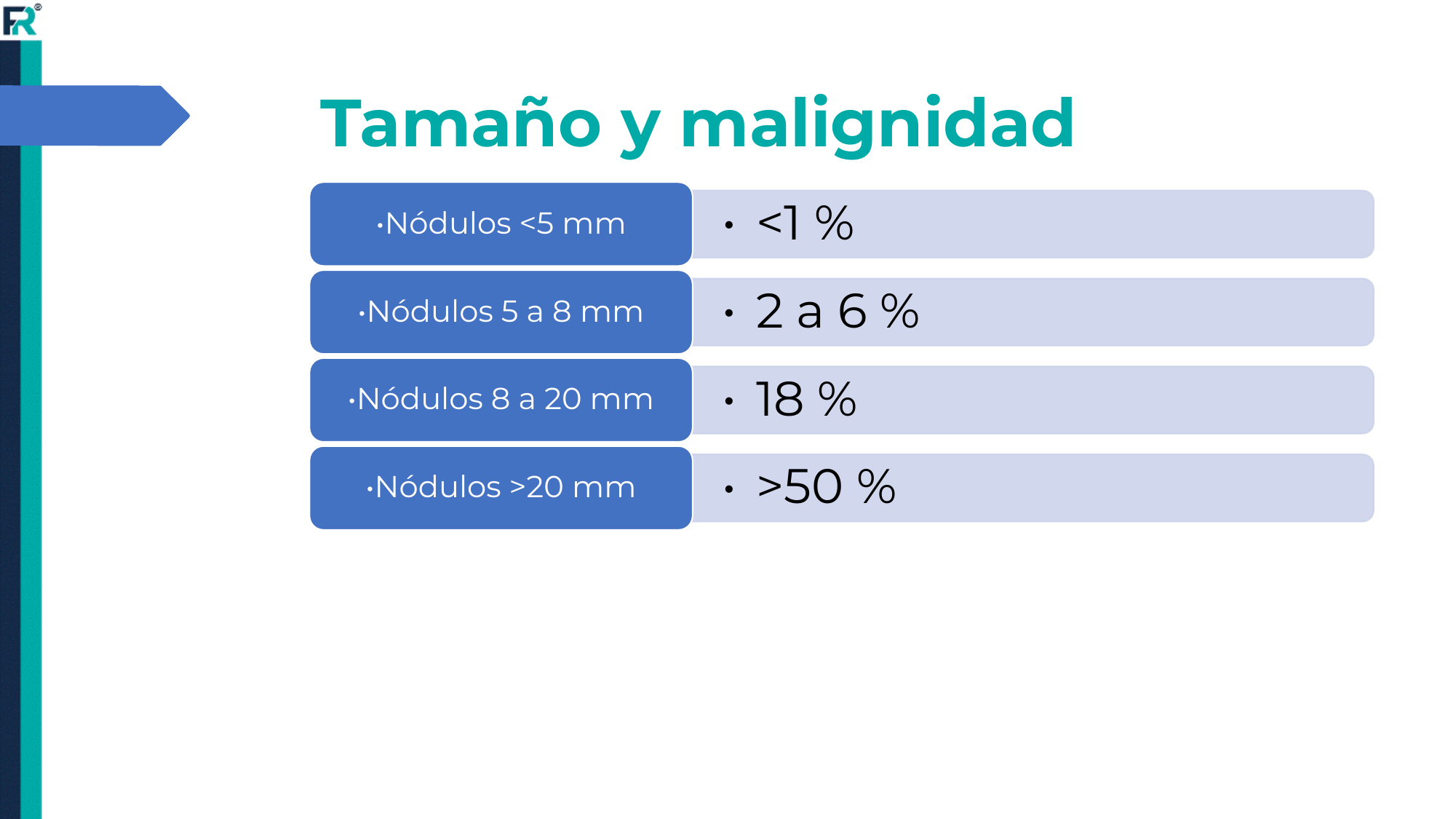

# Tamaño y malignidad

•Nódulos <5 mm
<1 %

•Nódulos 5 a 8 mm
2 a 6 %

•Nódulos 8 a 20 mm
18 %

•Nódulos >20 mm
>50 %